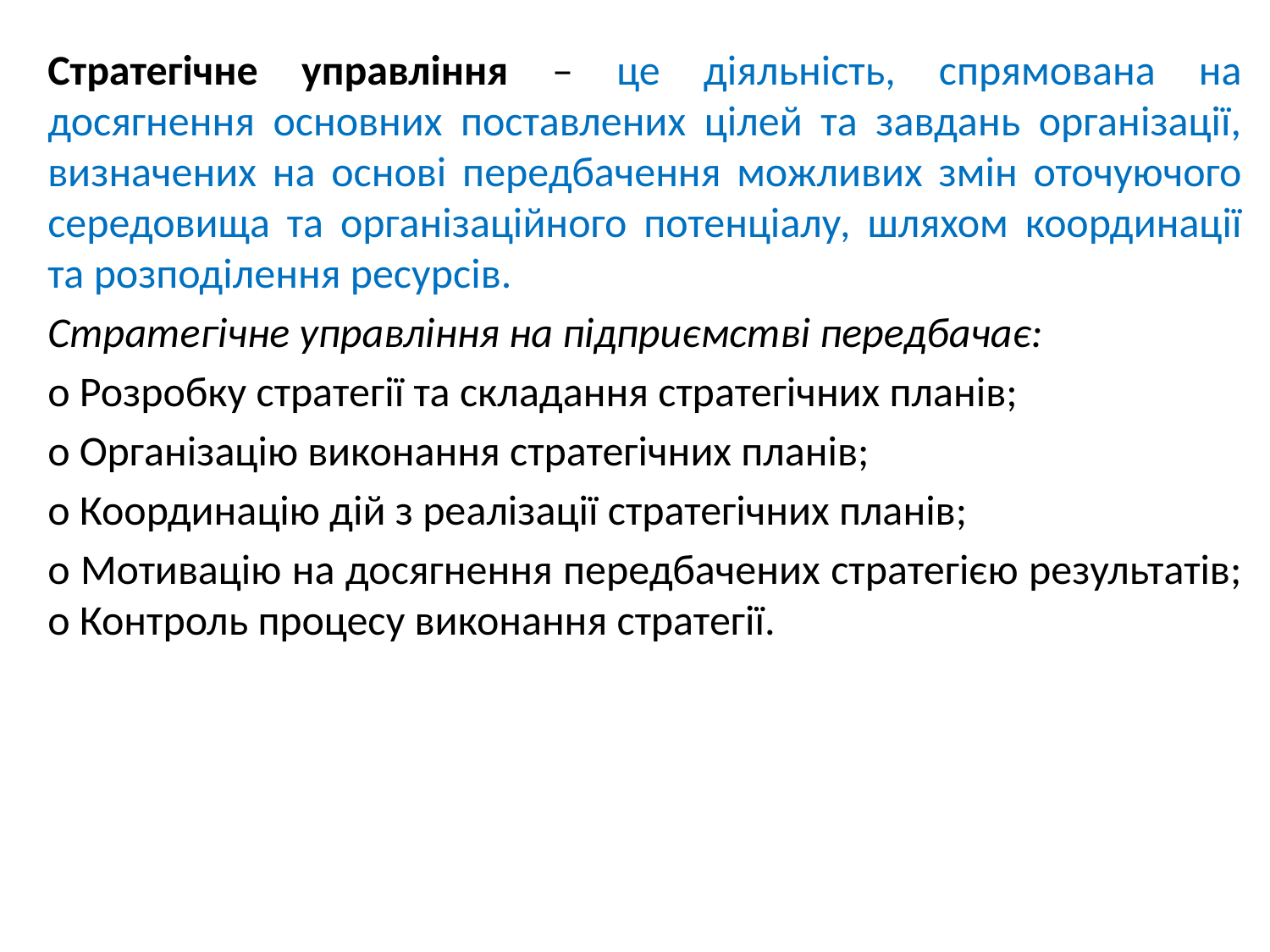

Стратегічне управління – це діяльність, спрямована на досягнення основних поставлених цілей та завдань організації, визначених на основі передбачення можливих змін оточуючого середовища та організаційного потенціалу, шляхом координації та розподілення ресурсів.
Стратегічне управління на підприємстві передбачає:
o Розробку стратегії та складання стратегічних планів;
o Організацію виконання стратегічних планів;
o Координацію дій з реалізації стратегічних планів;
o Мотивацію на досягнення передбачених стратегією результатів; o Контроль процесу виконання стратегії.